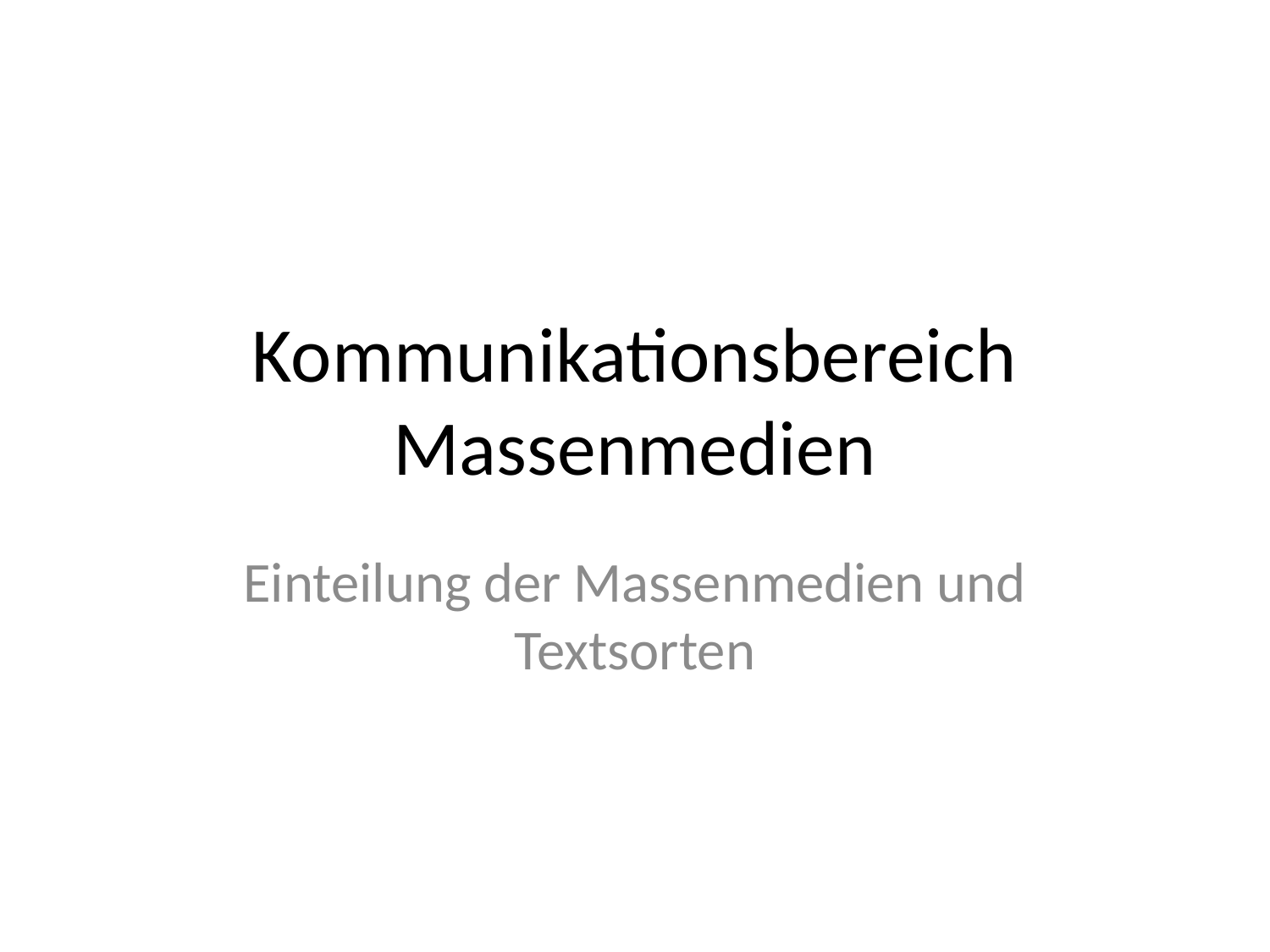

# Kommunikationsbereich Massenmedien
Einteilung der Massenmedien und Textsorten